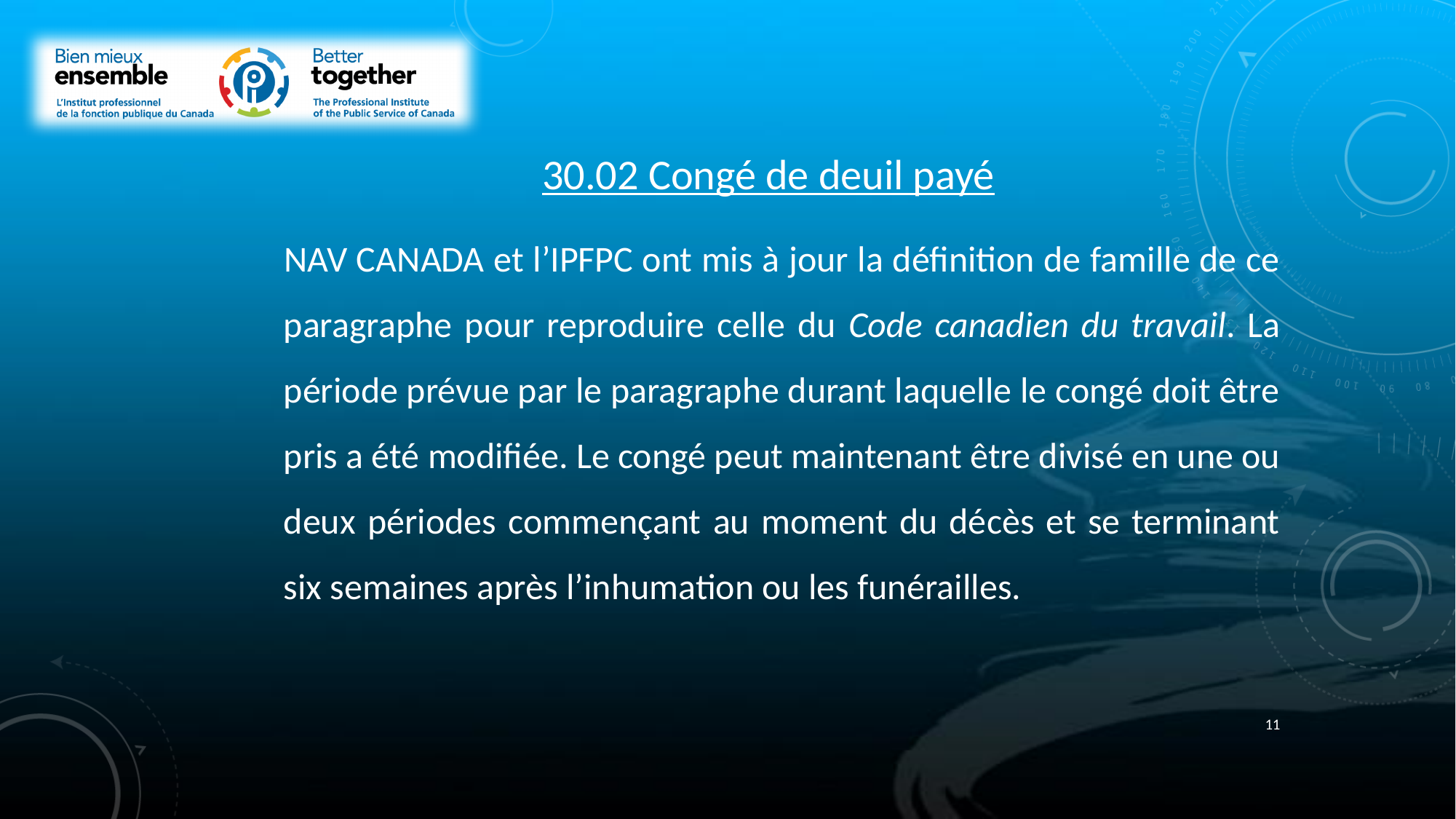

30.02 Congé de deuil payé
NAV CANADA et l’IPFPC ont mis à jour la définition de famille de ce paragraphe pour reproduire celle du Code canadien du travail. La période prévue par le paragraphe durant laquelle le congé doit être pris a été modifiée. Le congé peut maintenant être divisé en une ou deux périodes commençant au moment du décès et se terminant six semaines après l’inhumation ou les funérailles.
11